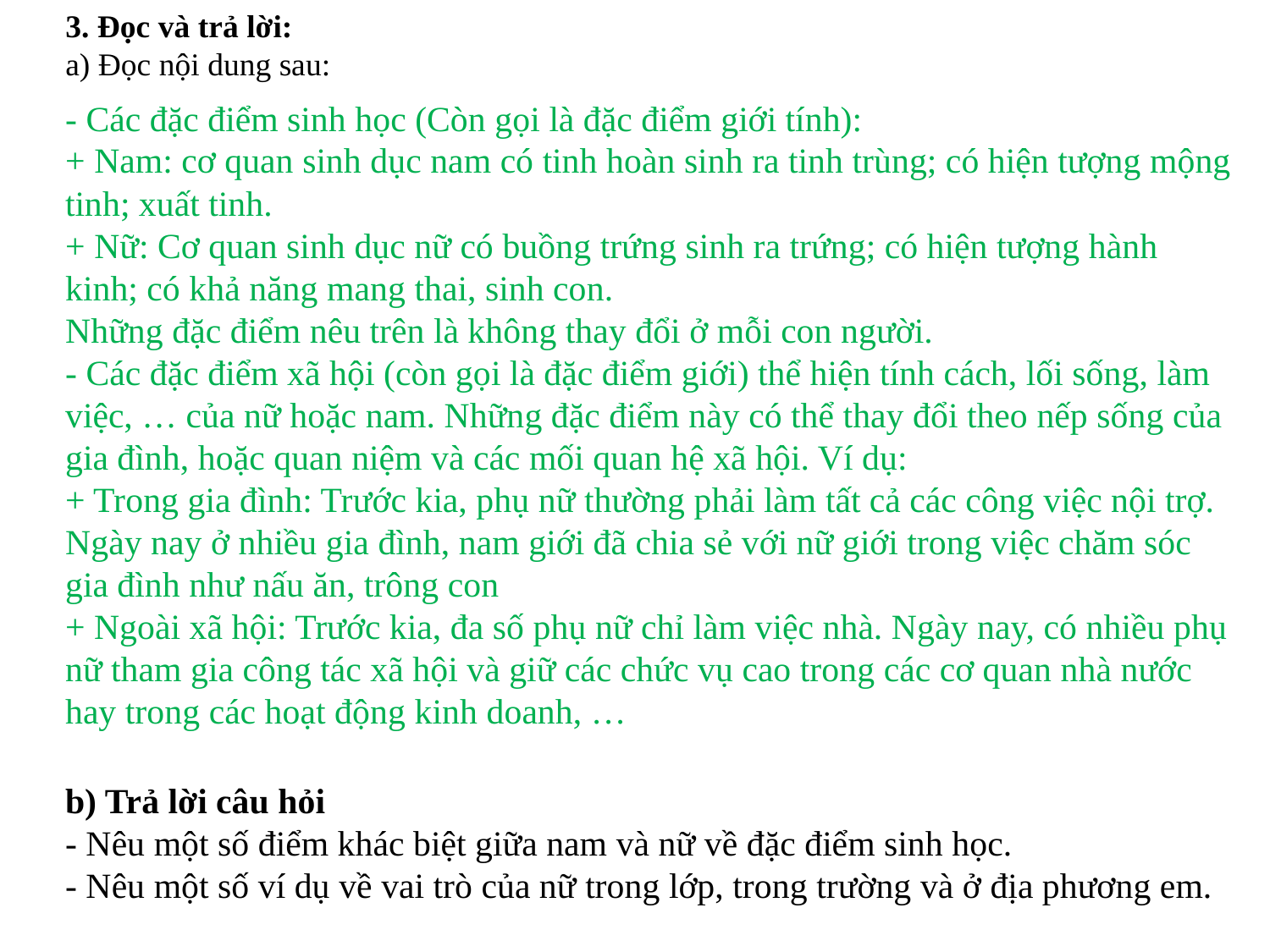

3. Đọc và trả lời:
a) Đọc nội dung sau:
- Các đặc điểm sinh học (Còn gọi là đặc điểm giới tính):
+ Nam: cơ quan sinh dục nam có tinh hoàn sinh ra tinh trùng; có hiện tượng mộng tinh; xuất tinh.
+ Nữ: Cơ quan sinh dục nữ có buồng trứng sinh ra trứng; có hiện tượng hành kinh; có khả năng mang thai, sinh con.
Những đặc điểm nêu trên là không thay đổi ở mỗi con người.
- Các đặc điểm xã hội (còn gọi là đặc điểm giới) thể hiện tính cách, lối sống, làm việc, … của nữ hoặc nam. Những đặc điểm này có thể thay đổi theo nếp sống của gia đình, hoặc quan niệm và các mối quan hệ xã hội. Ví dụ:
+ Trong gia đình: Trước kia, phụ nữ thường phải làm tất cả các công việc nội trợ. Ngày nay ở nhiều gia đình, nam giới đã chia sẻ với nữ giới trong việc chăm sóc gia đình như nấu ăn, trông con
+ Ngoài xã hội: Trước kia, đa số phụ nữ chỉ làm việc nhà. Ngày nay, có nhiều phụ nữ tham gia công tác xã hội và giữ các chức vụ cao trong các cơ quan nhà nước hay trong các hoạt động kinh doanh, …
b) Trả lời câu hỏi
- Nêu một số điểm khác biệt giữa nam và nữ về đặc điểm sinh học.
- Nêu một số ví dụ về vai trò của nữ trong lớp, trong trường và ở địa phương em.